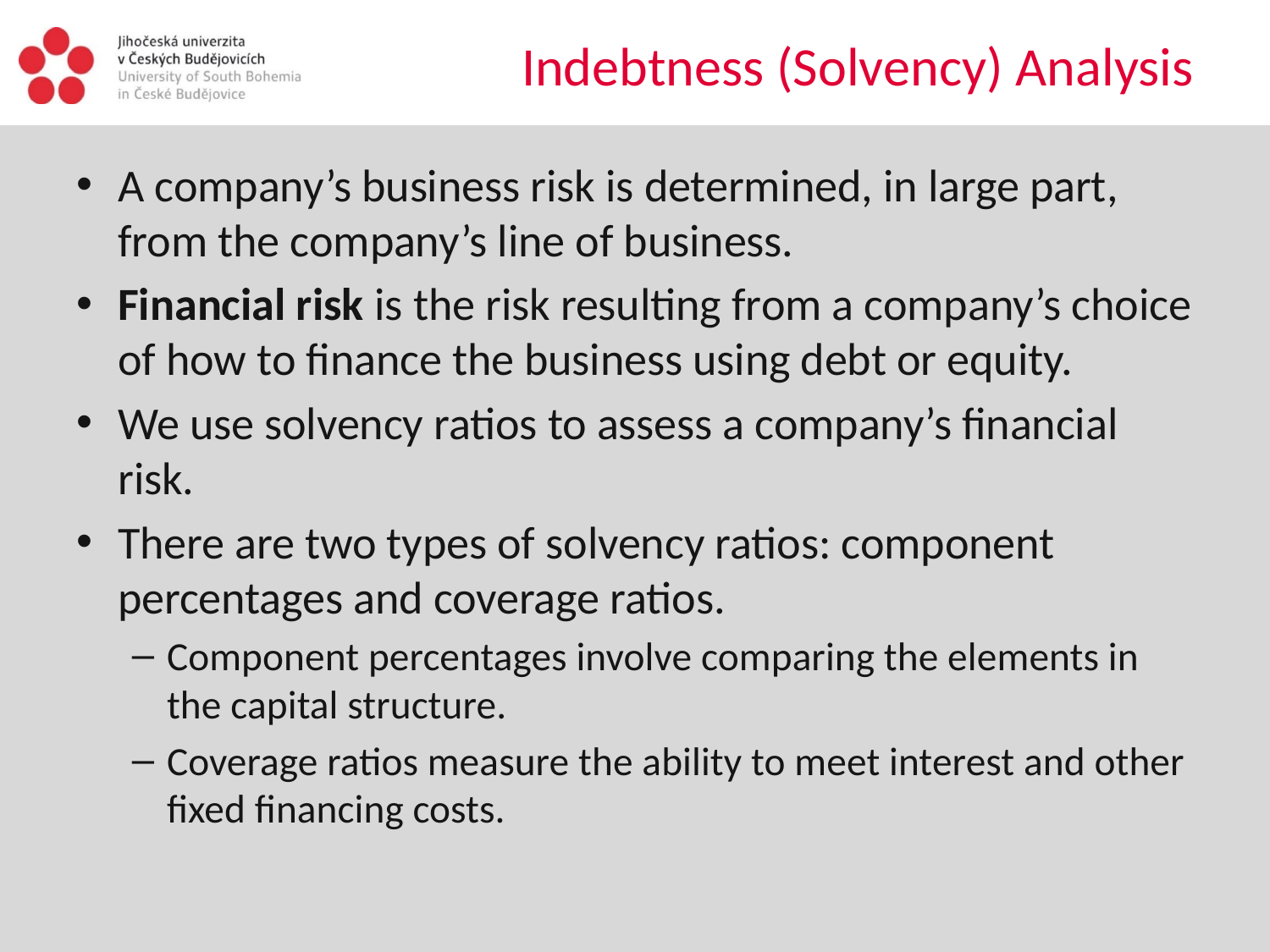

# Indebtness (Solvency) Analysis
A company’s business risk is determined, in large part, from the company’s line of business.
Financial risk is the risk resulting from a company’s choice of how to finance the business using debt or equity.
We use solvency ratios to assess a company’s financial risk.
There are two types of solvency ratios: component percentages and coverage ratios.
Component percentages involve comparing the elements in the capital structure.
Coverage ratios measure the ability to meet interest and other fixed financing costs.